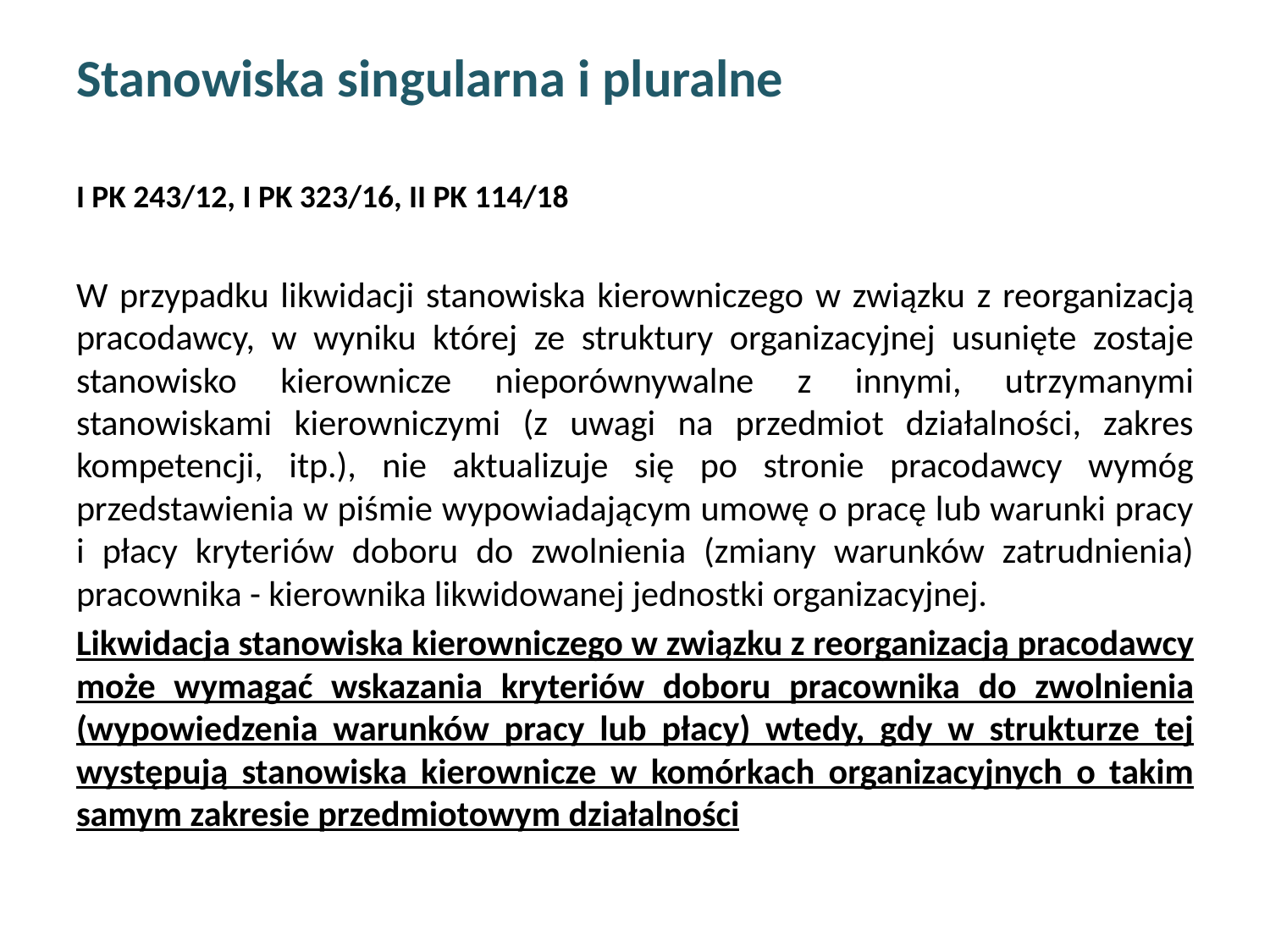

# Stanowiska singularna i pluralne I PK 243/12, I PK 323/16, II PK 114/18

W przypadku likwidacji stanowiska kierowniczego w związku z reorganizacją pracodawcy, w wyniku której ze struktury organizacyjnej usunięte zostaje stanowisko kierownicze nieporównywalne z innymi, utrzymanymi stanowiskami kierowniczymi (z uwagi na przedmiot działalności, zakres kompetencji, itp.), nie aktualizuje się po stronie pracodawcy wymóg przedstawienia w piśmie wypowiadającym umowę o pracę lub warunki pracy i płacy kryteriów doboru do zwolnienia (zmiany warunków zatrudnienia) pracownika - kierownika likwidowanej jednostki organizacyjnej.
Likwidacja stanowiska kierowniczego w związku z reorganizacją pracodawcy może wymagać wskazania kryteriów doboru pracownika do zwolnienia (wypowiedzenia warunków pracy lub płacy) wtedy, gdy w strukturze tej występują stanowiska kierownicze w komórkach organizacyjnych o takim samym zakresie przedmiotowym działalności